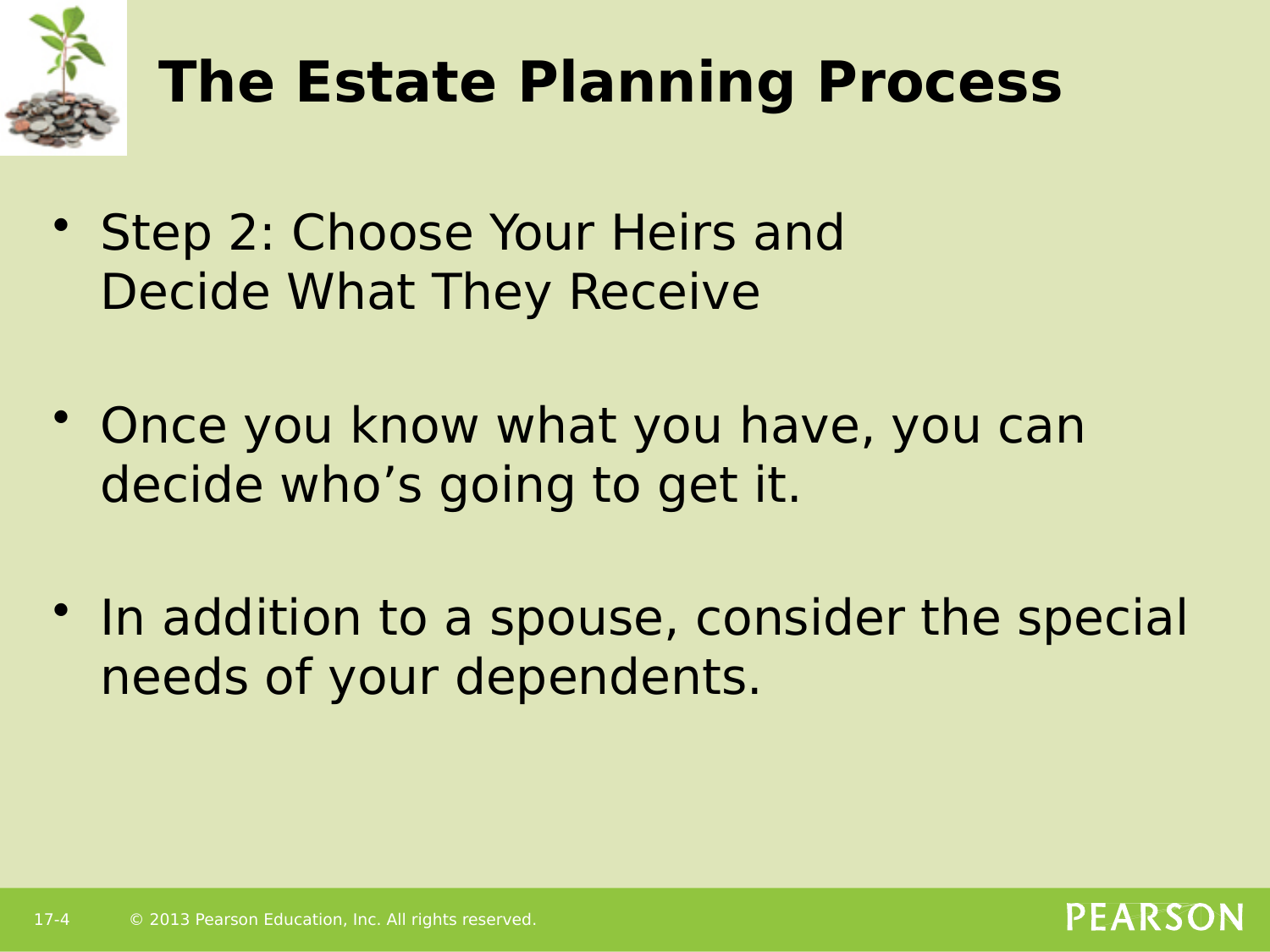

# The Estate Planning Process
Step 2: Choose Your Heirs and
Decide What They Receive
Once you know what you have, you can decide who’s going to get it.
In addition to a spouse, consider the special needs of your dependents.